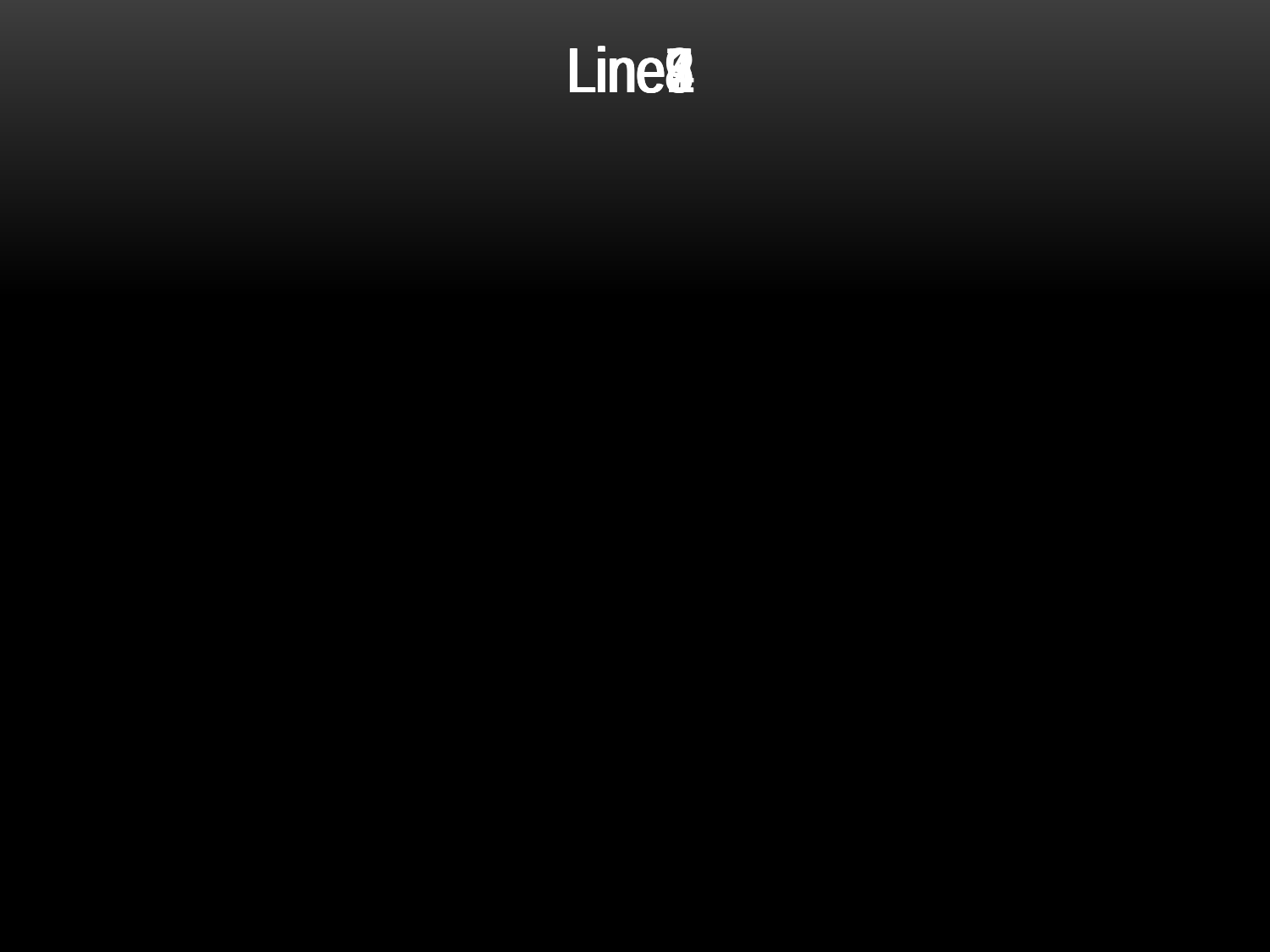

Line9
Line8
Line7
Line6
Line3
Line5
Line4
Line2
Line1
During the Battle, Rebel
spies managed to steal secret
plans to the Empire's
ultimate weapon, the DEATH STAR
an armored space station
Princess Leia races home abord her
starship, custodian of the
stolen plans that can save
her people and restore
freedom to the galaxy....